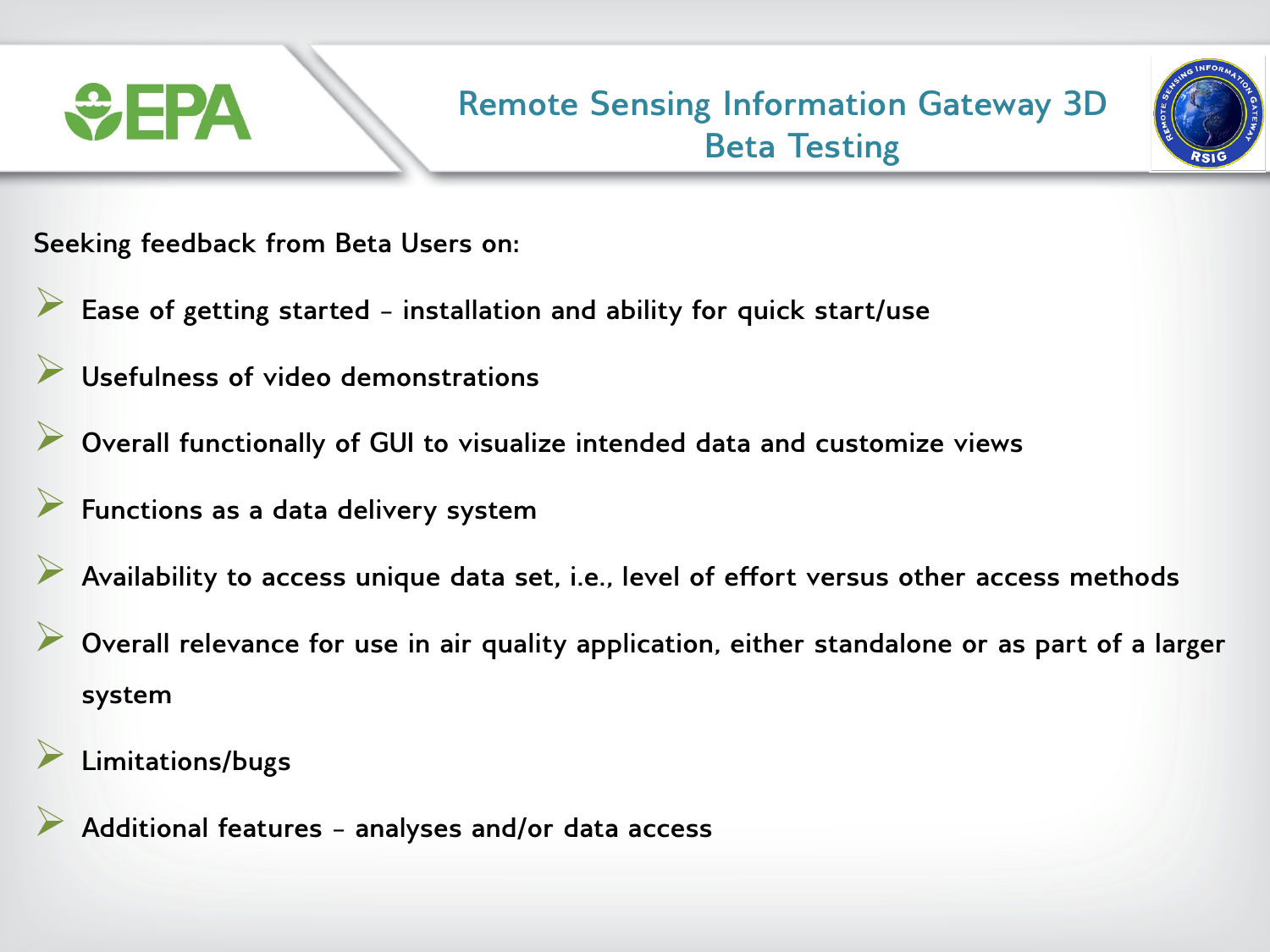

Remote Sensing Information Gateway 3D Beta Testing
Seeking feedback from Beta Users on:
Ease of getting started – installation and ability for quick start/use
Usefulness of video demonstrations
Overall functionally of GUI to visualize intended data and customize views
Functions as a data delivery system
Availability to access unique data set, i.e., level of effort versus other access methods
Overall relevance for use in air quality application, either standalone or as part of a larger system
Limitations/bugs
Additional features – analyses and/or data access